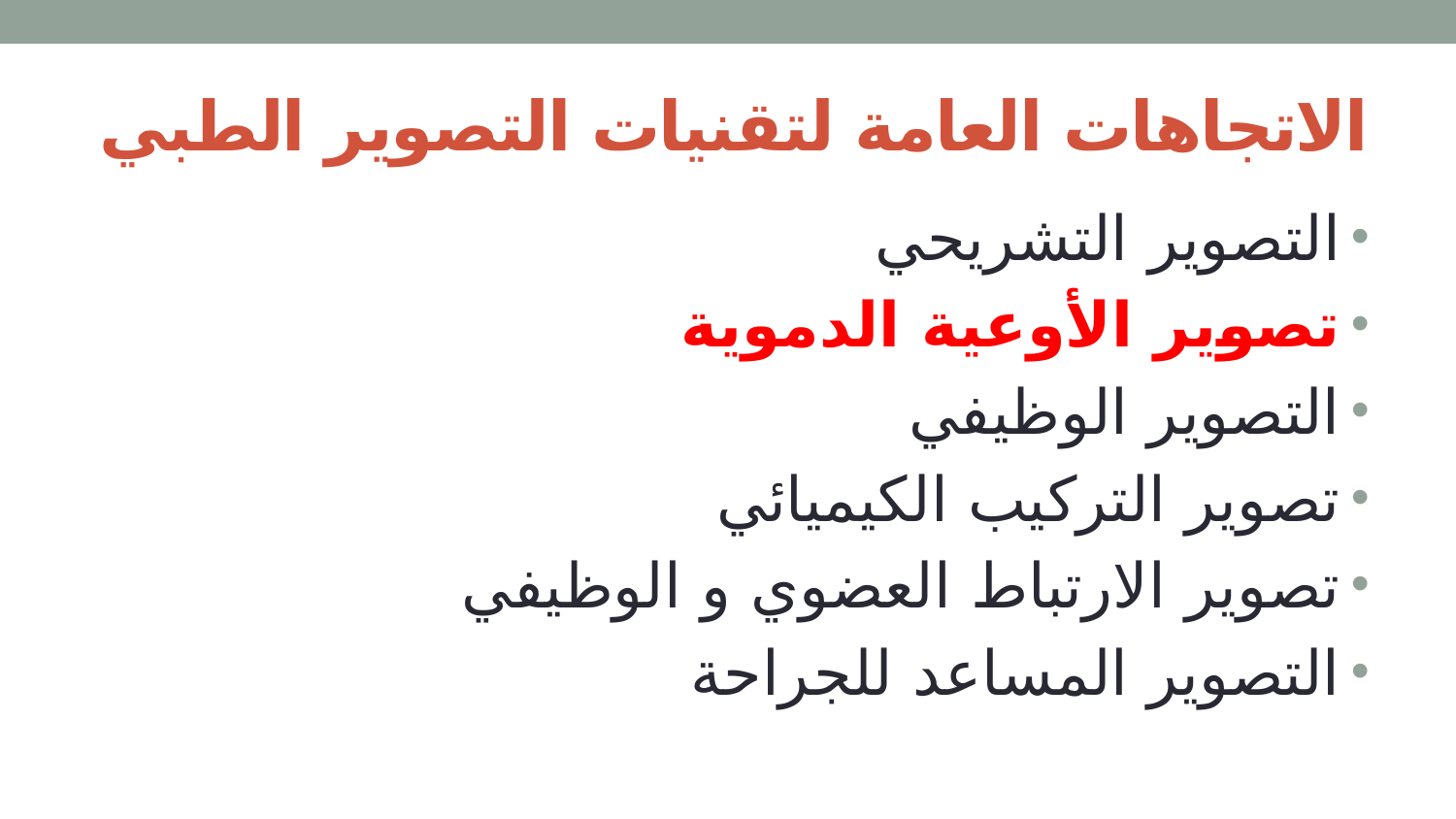

# الاتجاهات العامة لتقنيات التصوير الطبي
التصوير التشريحي
تصوير الأوعية الدموية
التصوير الوظيفي
تصوير التركيب الكيميائي
تصوير الارتباط العضوي و الوظيفي
التصوير المساعد للجراحة